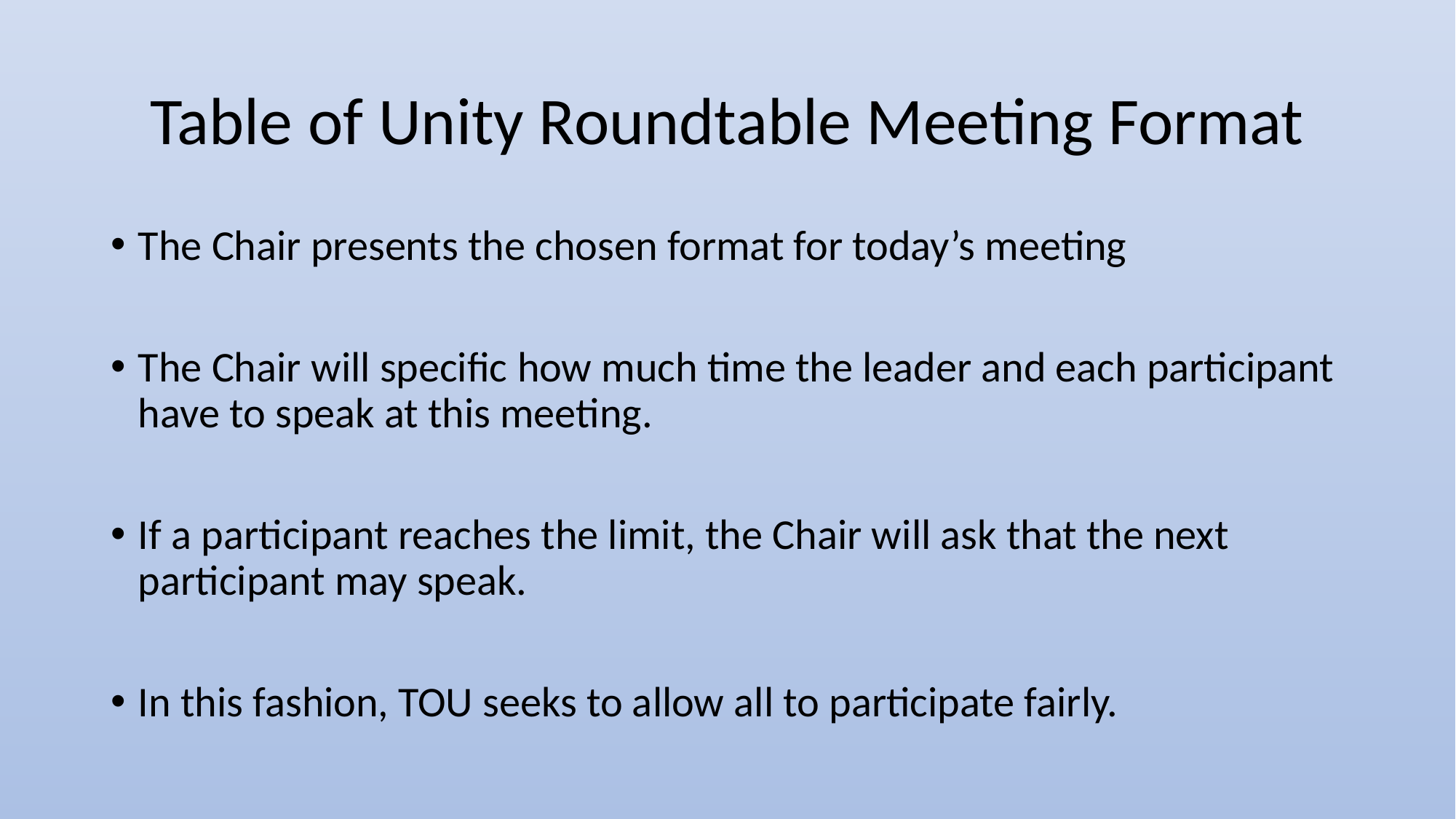

# Table of Unity Roundtable Meeting Format
The Chair presents the chosen format for today’s meeting

The Chair will specific how much time the leader and each participant have to speak at this meeting.

If a participant reaches the limit, the Chair will ask that the next participant may speak.

In this fashion, TOU seeks to allow all to participate fairly.